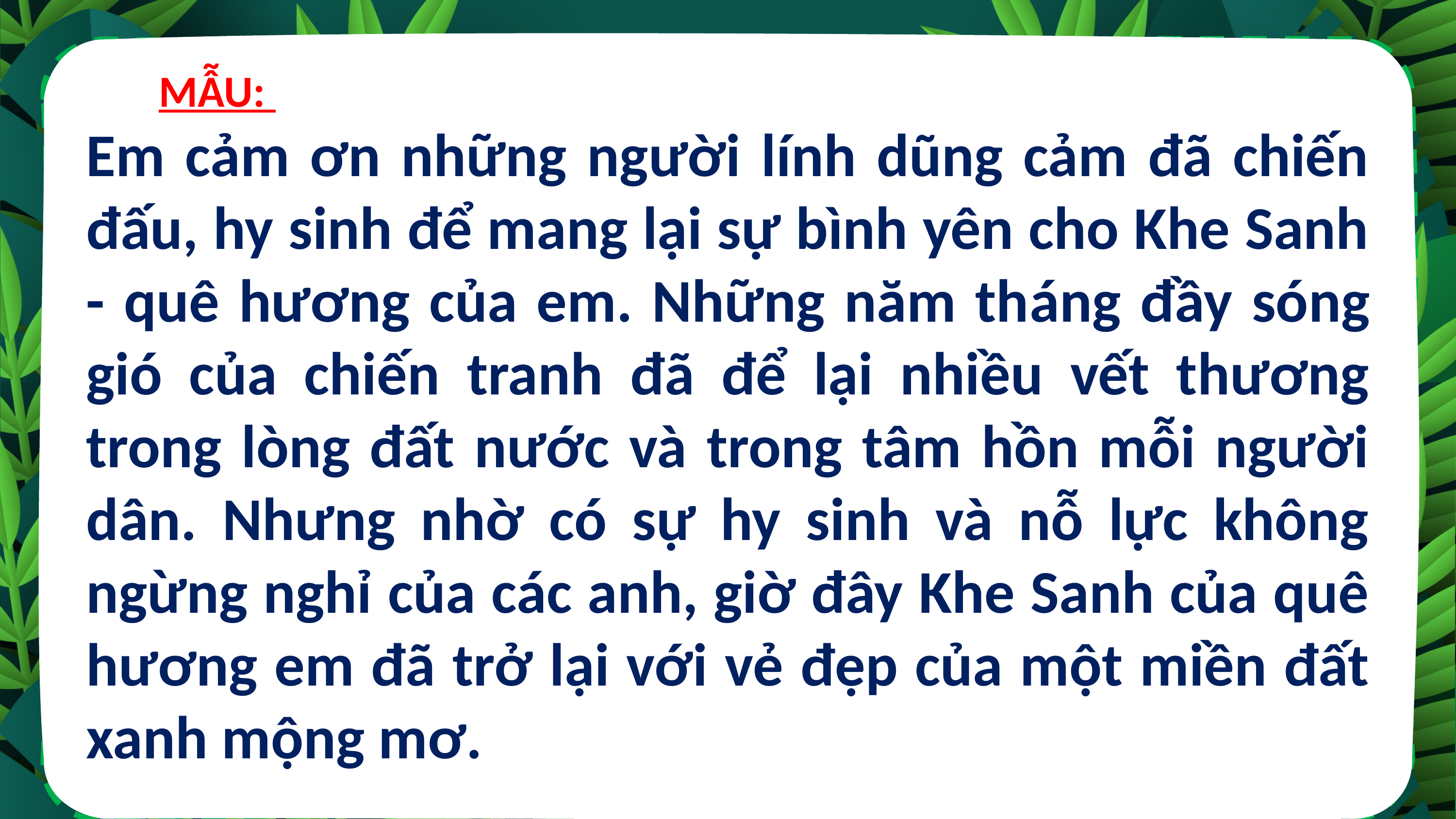

MẪU:
Em cảm ơn những người lính dũng cảm đã chiến đấu, hy sinh để mang lại sự bình yên cho Khe Sanh - quê hương của em. Những năm tháng đầy sóng gió của chiến tranh đã để lại nhiều vết thương trong lòng đất nước và trong tâm hồn mỗi người dân. Nhưng nhờ có sự hy sinh và nỗ lực không ngừng nghỉ của các anh, giờ đây Khe Sanh của quê hương em đã trở lại với vẻ đẹp của một miền đất xanh mộng mơ.